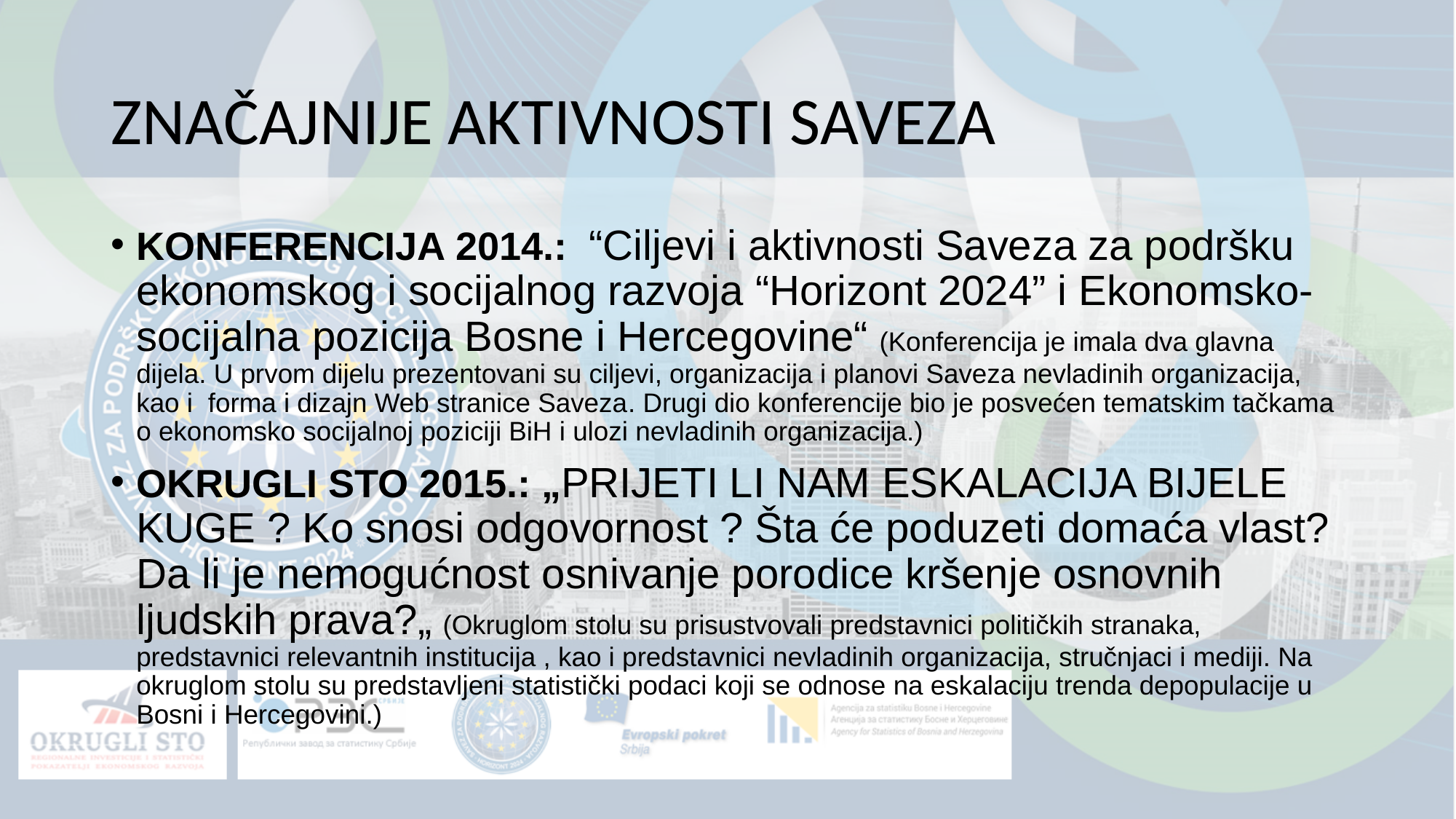

# ZNAČAJNIJE AKTIVNOSTI SAVEZA
KONFERENCIJA 2014.:  “Ciljevi i aktivnosti Saveza za podršku ekonomskog i socijalnog razvoja “Horizont 2024” i Ekonomsko-socijalna pozicija Bosne i Hercegovine“ (Konferencija je imala dva glavna dijela. U prvom dijelu prezentovani su ciljevi, organizacija i planovi Saveza nevladinih organizacija, kao i  forma i dizajn Web stranice Saveza. Drugi dio konferencije bio je posvećen tematskim tačkama o ekonomsko socijalnoj poziciji BiH i ulozi nevladinih organizacija.)
OKRUGLI STO 2015.: „PRIJETI LI NAM ESKALACIJA BIJELE KUGE ? Ko snosi odgovornost ? Šta će poduzeti domaća vlast? Da li je nemogućnost osnivanje porodice kršenje osnovnih ljudskih prava?„ (Okruglom stolu su prisustvovali predstavnici političkih stranaka, predstavnici relevantnih institucija , kao i predstavnici nevladinih organizacija, stručnjaci i mediji. Na okruglom stolu su predstavljeni statistički podaci koji se odnose na eskalaciju trenda depopulacije u Bosni i Hercegovini.)